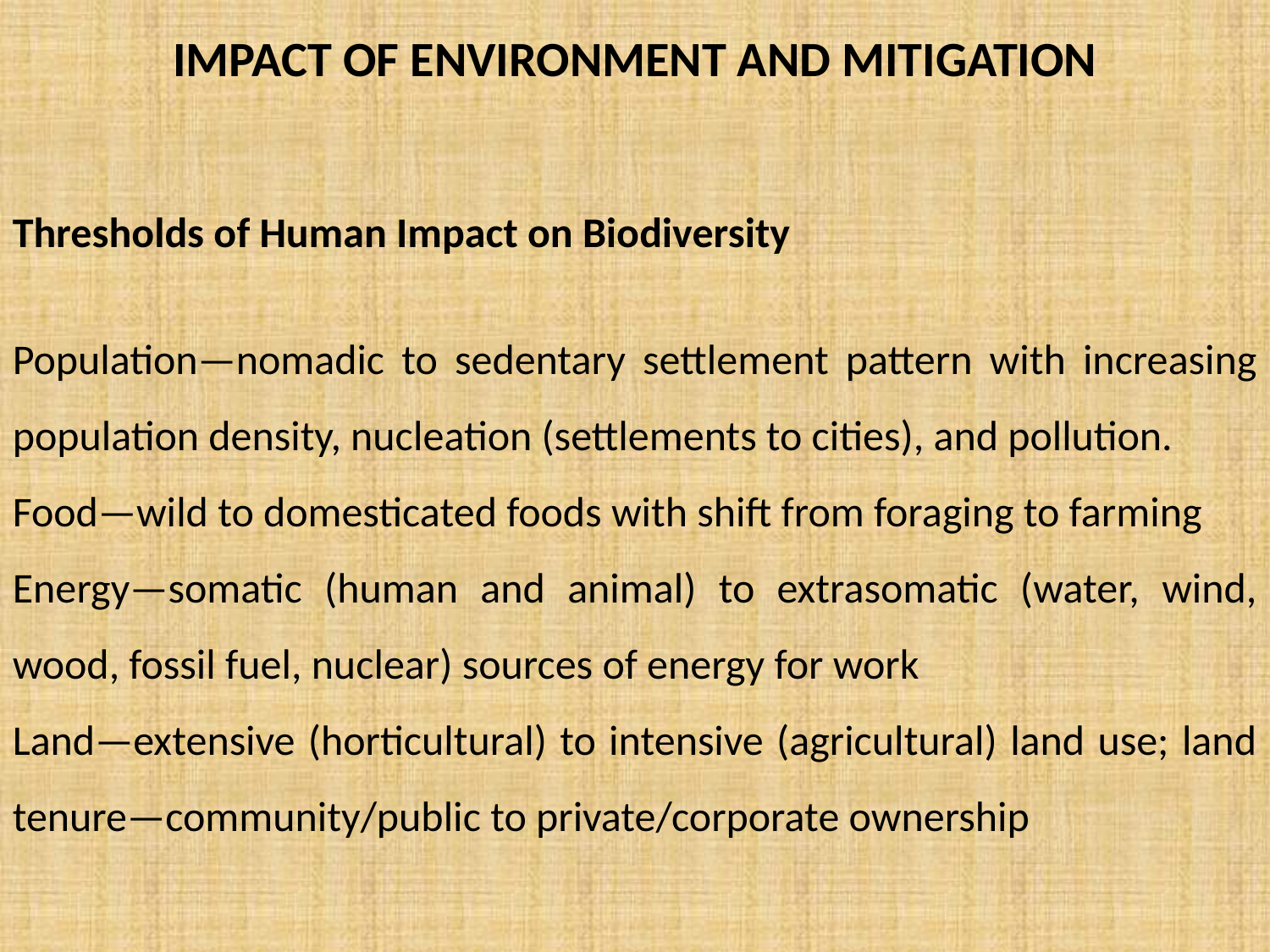

IMPACT OF ENVIRONMENT AND MITIGATION

Thresholds of Human Impact on Biodiversity

Population—nomadic to sedentary settlement pattern with increasing population density, nucleation (settlements to cities), and pollution.
Food—wild to domesticated foods with shift from foraging to farming
Energy—somatic (human and animal) to extrasomatic (water, wind, wood, fossil fuel, nuclear) sources of energy for work
Land—extensive (horticultural) to intensive (agricultural) land use; land tenure—community/public to private/corporate ownership